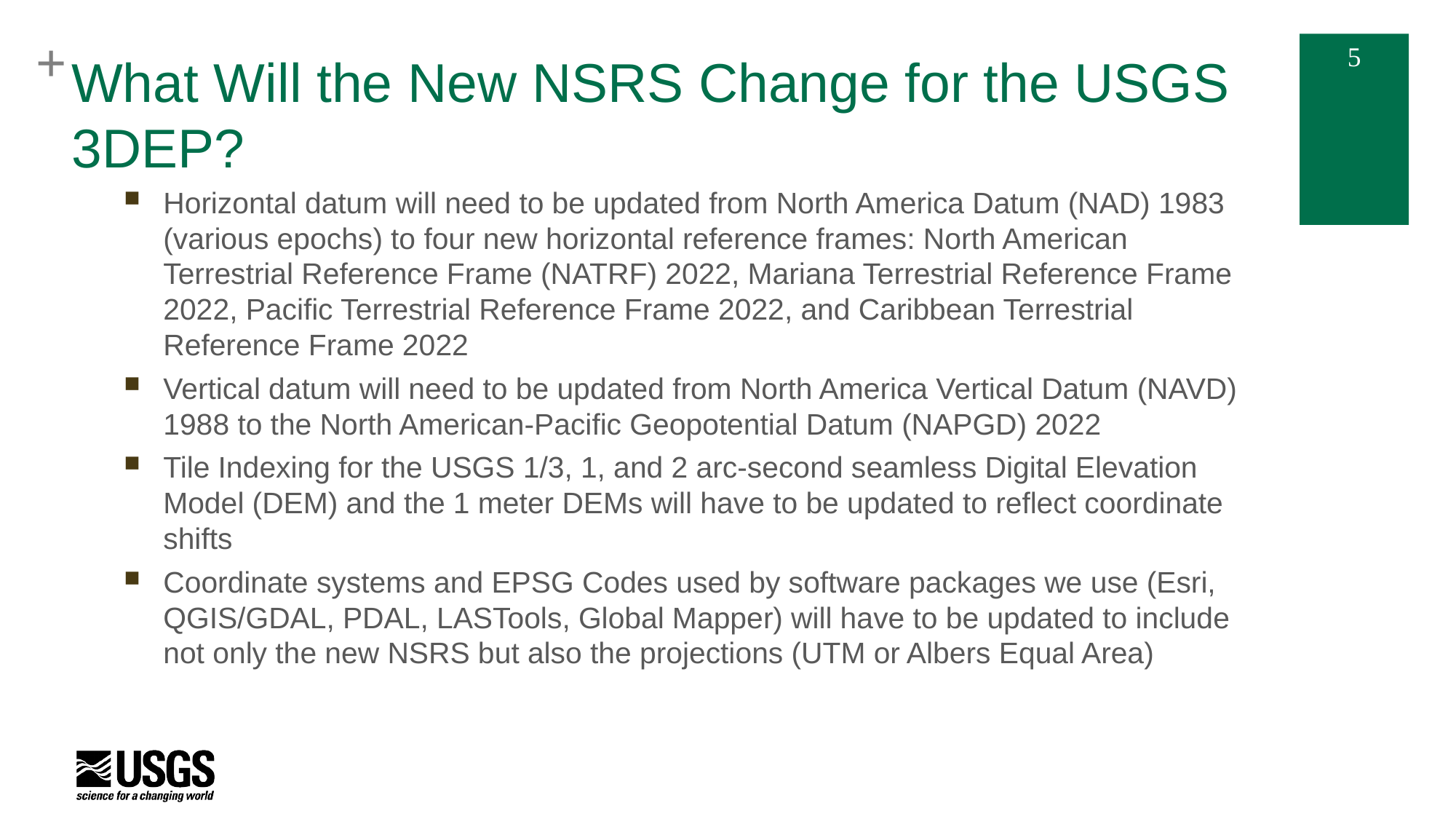

# What Will the New NSRS Change for the USGS 3DEP?
Horizontal datum will need to be updated from North America Datum (NAD) 1983 (various epochs) to four new horizontal reference frames: North American Terrestrial Reference Frame (NATRF) 2022, Mariana Terrestrial Reference Frame 2022, Pacific Terrestrial Reference Frame 2022, and Caribbean Terrestrial Reference Frame 2022
Vertical datum will need to be updated from North America Vertical Datum (NAVD) 1988 to the North American-Pacific Geopotential Datum (NAPGD) 2022
Tile Indexing for the USGS 1/3, 1, and 2 arc-second seamless Digital Elevation Model (DEM) and the 1 meter DEMs will have to be updated to reflect coordinate shifts
Coordinate systems and EPSG Codes used by software packages we use (Esri, QGIS/GDAL, PDAL, LASTools, Global Mapper) will have to be updated to include not only the new NSRS but also the projections (UTM or Albers Equal Area)